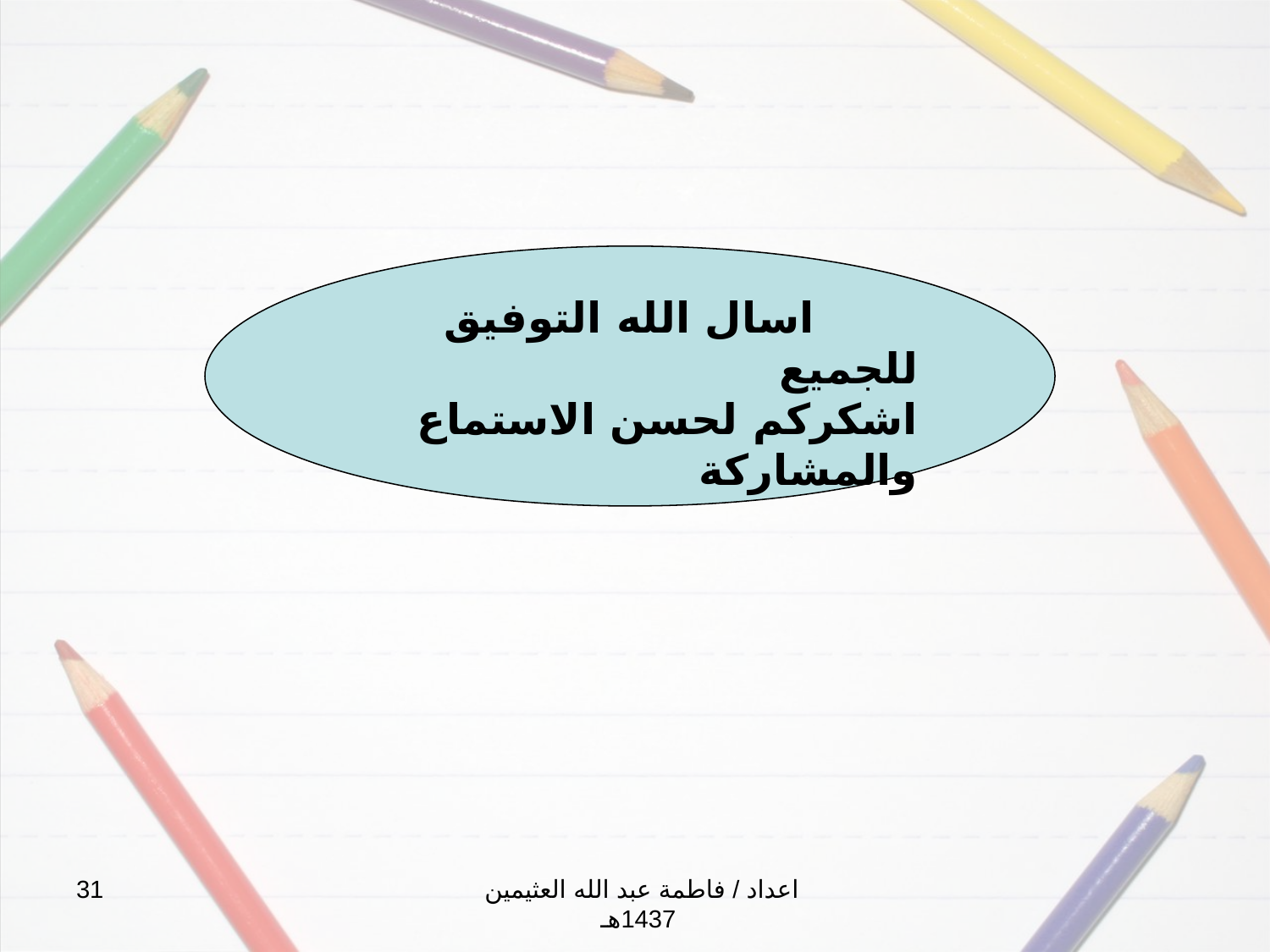

اسال الله التوفيق للجميع
اشكركم لحسن الاستماع والمشاركة
31
اعداد / فاطمة عبد الله العثيمين   1437هـ